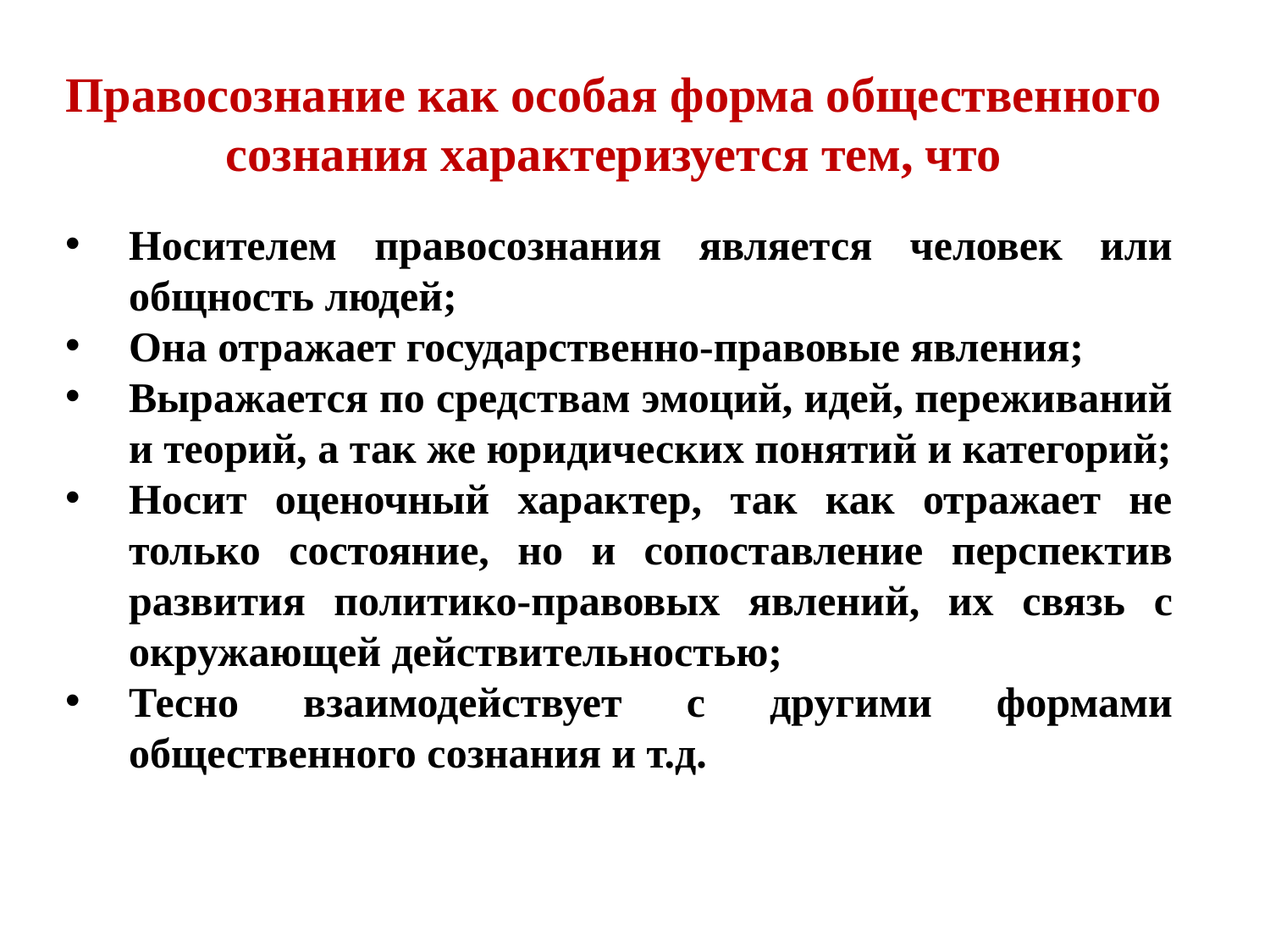

# Правосознание как особая форма общественного сознания характеризуется тем, что
Носителем правосознания является человек или общность людей;
Она отражает государственно-правовые явления;
Выражается по средствам эмоций, идей, переживаний и теорий, а так же юридических понятий и категорий;
Носит оценочный характер, так как отражает не только состояние, но и сопоставление перспектив развития политико-правовых явлений, их связь с окружающей действительностью;
Тесно взаимодействует с другими формами общественного сознания и т.д.